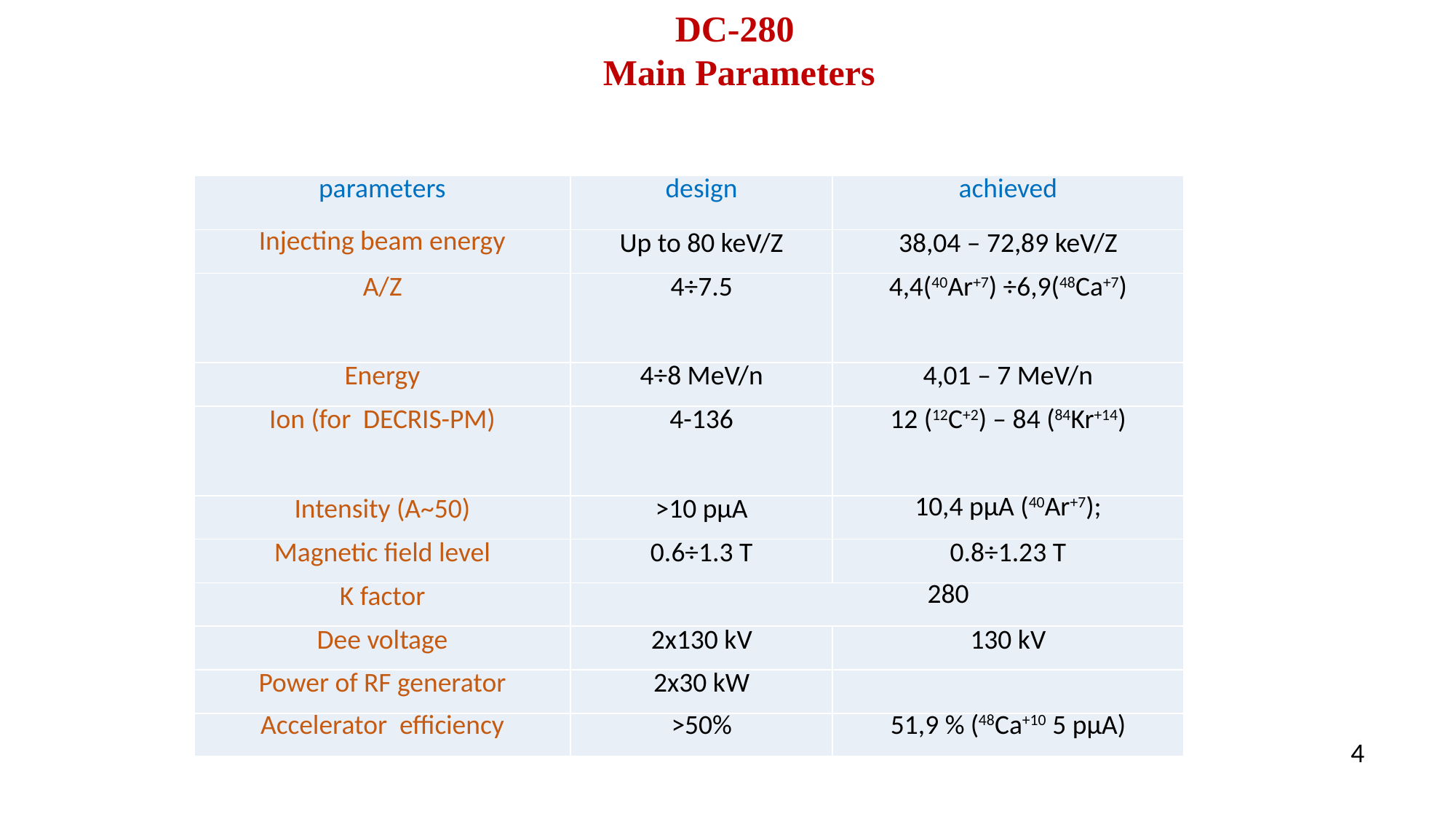

DC-280
Main Parameters
| parameters | design | achieved |
| --- | --- | --- |
| Injecting beam energy | Up to 80 keV/Z | 38,04 – 72,89 keV/Z |
| A/Z | 4÷7.5 | 4,4(40Ar+7) ÷6,9(48Ca+7) |
| Energy | 4÷8 MeV/n | 4,01 – 7 MeV/n |
| Ion (for DECRIS-PM) | 4-136 | 12 (12C+2) – 84 (84Kr+14) |
| Intensity (A~50) | >10 pµA | 10,4 pµA (40Ar+7); |
| Magnetic field level | 0.6÷1.3 T | 0.8÷1.23 T |
| K factor | 280 |  |
| Dee voltage | 2x130 kV | 130 kV |
| Power of RF generator | 2x30 kW |  |
| Accelerator efficiency | >50% | 51,9 % (48Ca+10 5 pµA) |
4